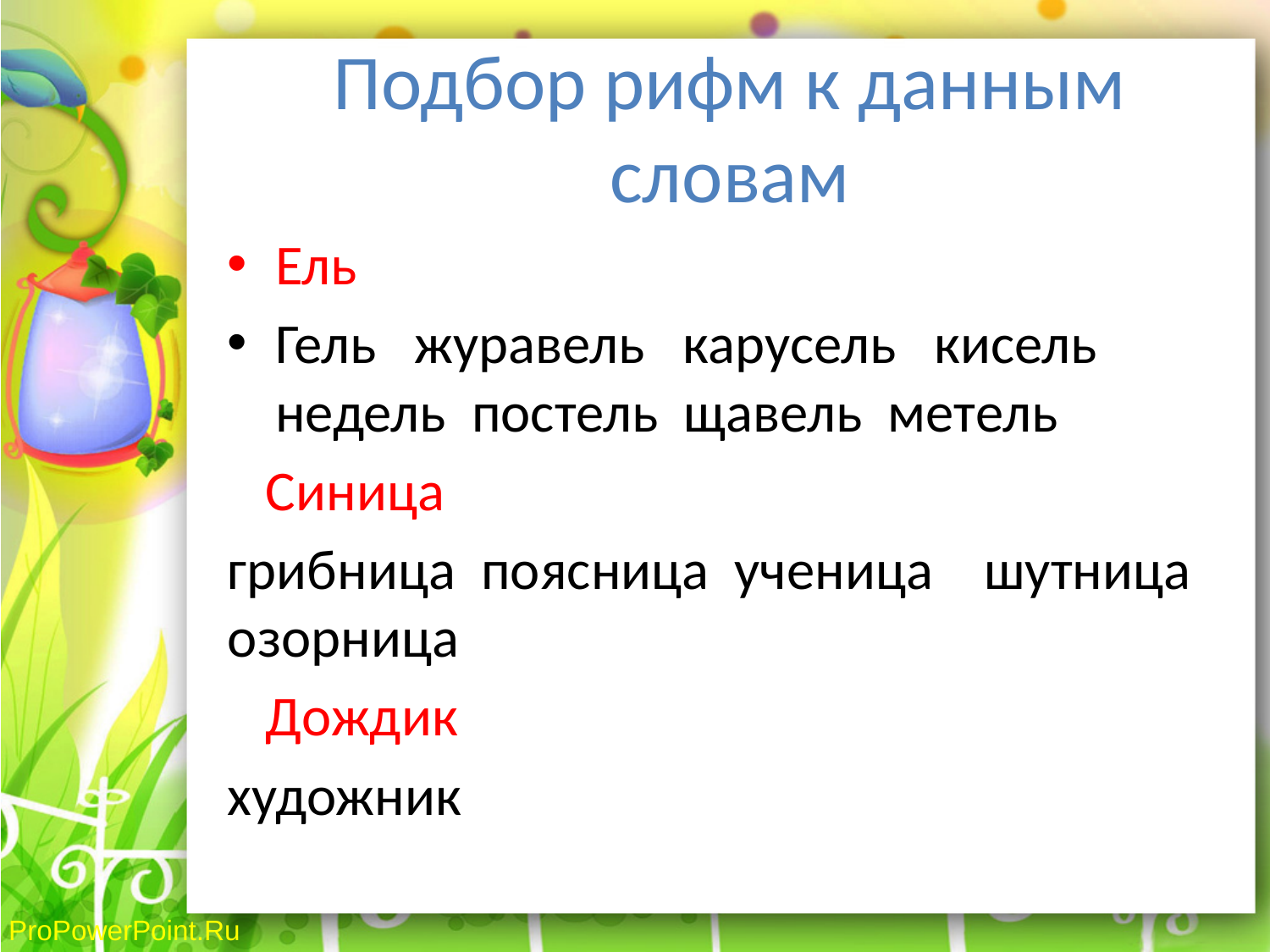

# Подбор рифм к данным словам
Ель
Гель   журавель   карусель   кисель недель  постель  щавель  метель
   Синица
грибница  поясница  ученица    шутница   озорница
   Дождик
художник